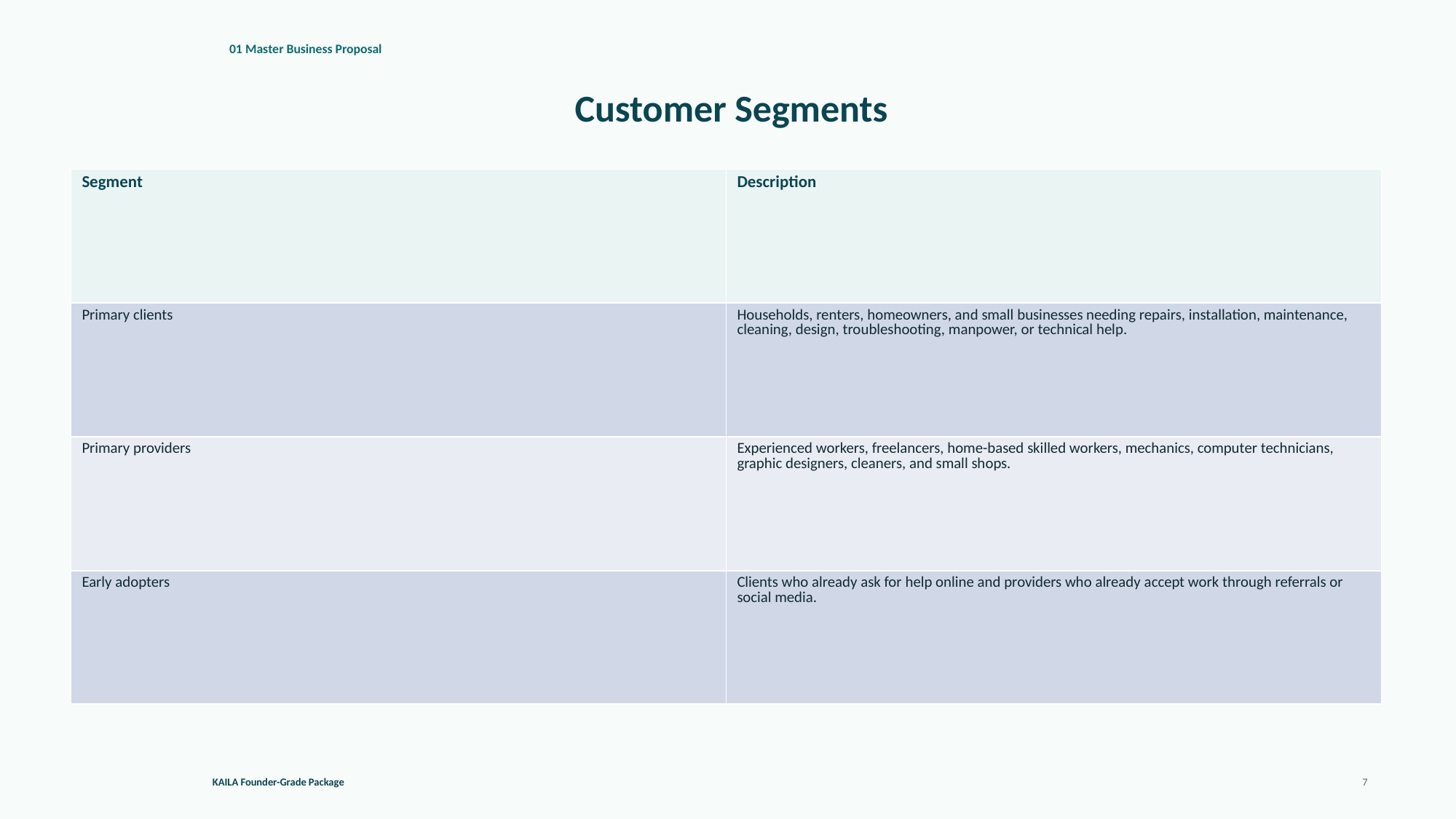

01 Master Business Proposal
Customer Segments
| Segment | Description |
| --- | --- |
| Primary clients | Households, renters, homeowners, and small businesses needing repairs, installation, maintenance, cleaning, design, troubleshooting, manpower, or technical help. |
| Primary providers | Experienced workers, freelancers, home-based skilled workers, mechanics, computer technicians, graphic designers, cleaners, and small shops. |
| Early adopters | Clients who already ask for help online and providers who already accept work through referrals or social media. |
KAILA Founder-Grade Package
7